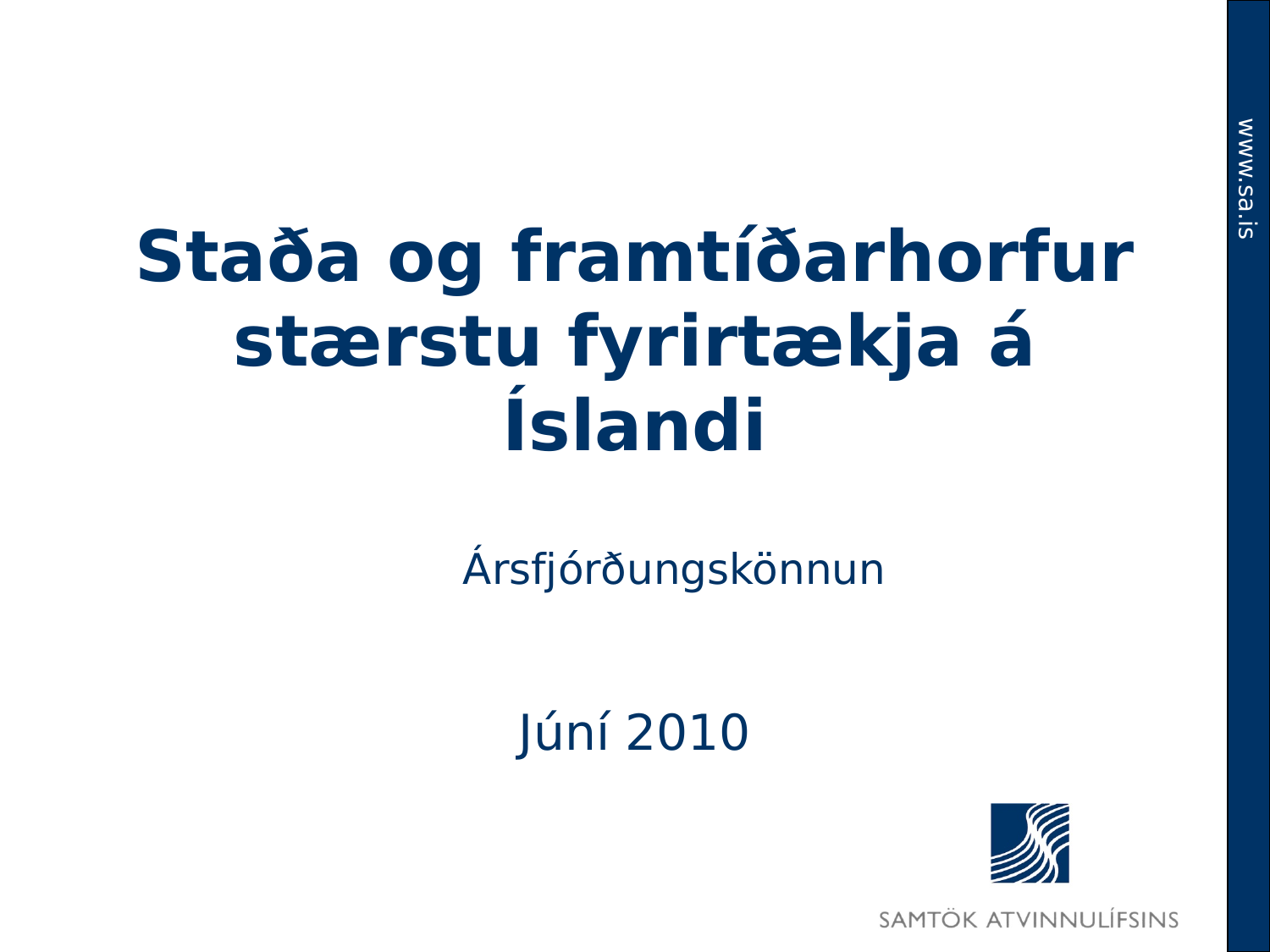

# Staða og framtíðarhorfur stærstu fyrirtækja á Íslandi
Ársfjórðungskönnun
Júní 2010